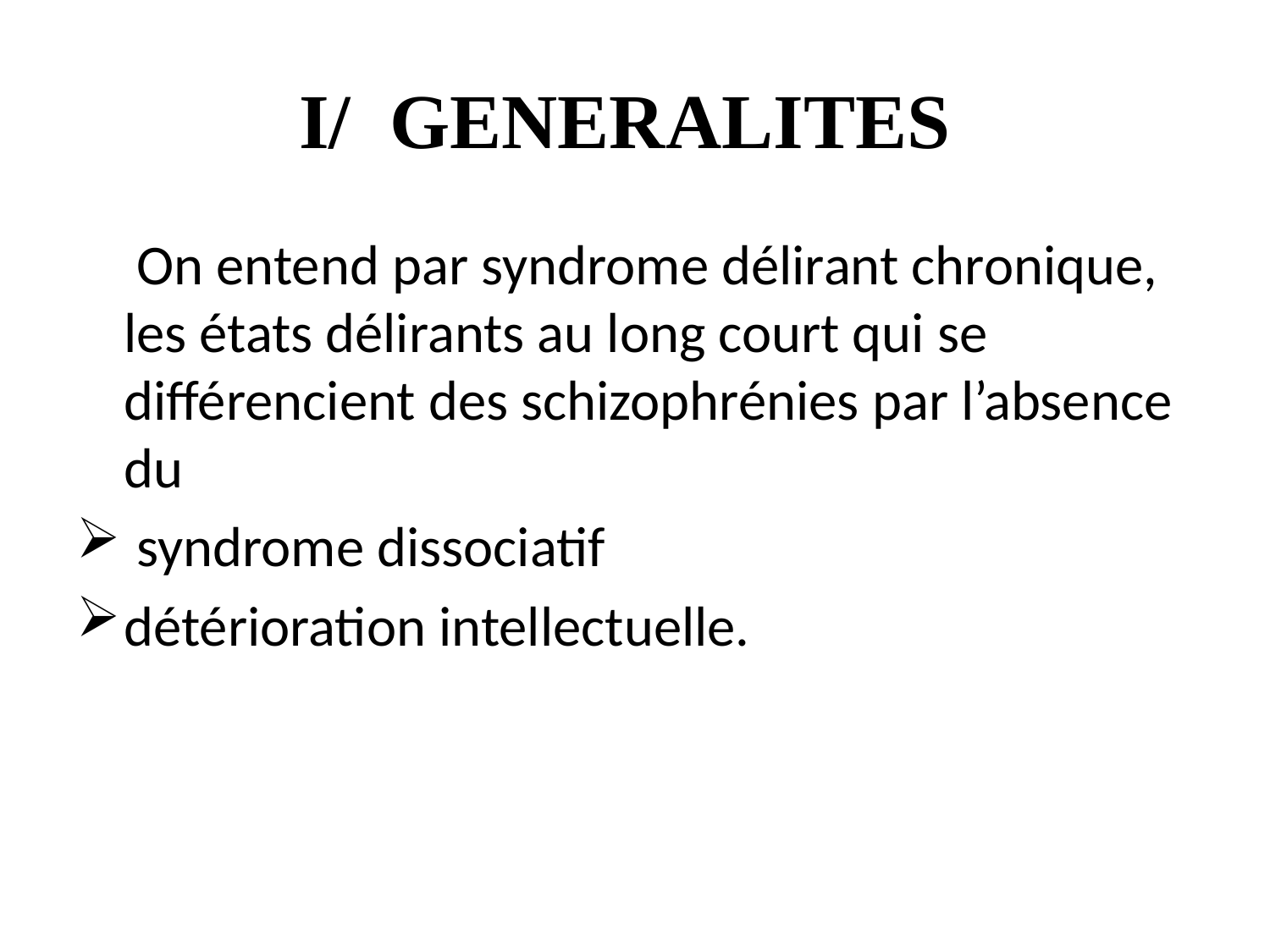

# I/  GENERALITES
	 On entend par syndrome délirant chronique, les états délirants au long court qui se différencient des schizophrénies par l’absence du
 syndrome dissociatif
détérioration intellectuelle.